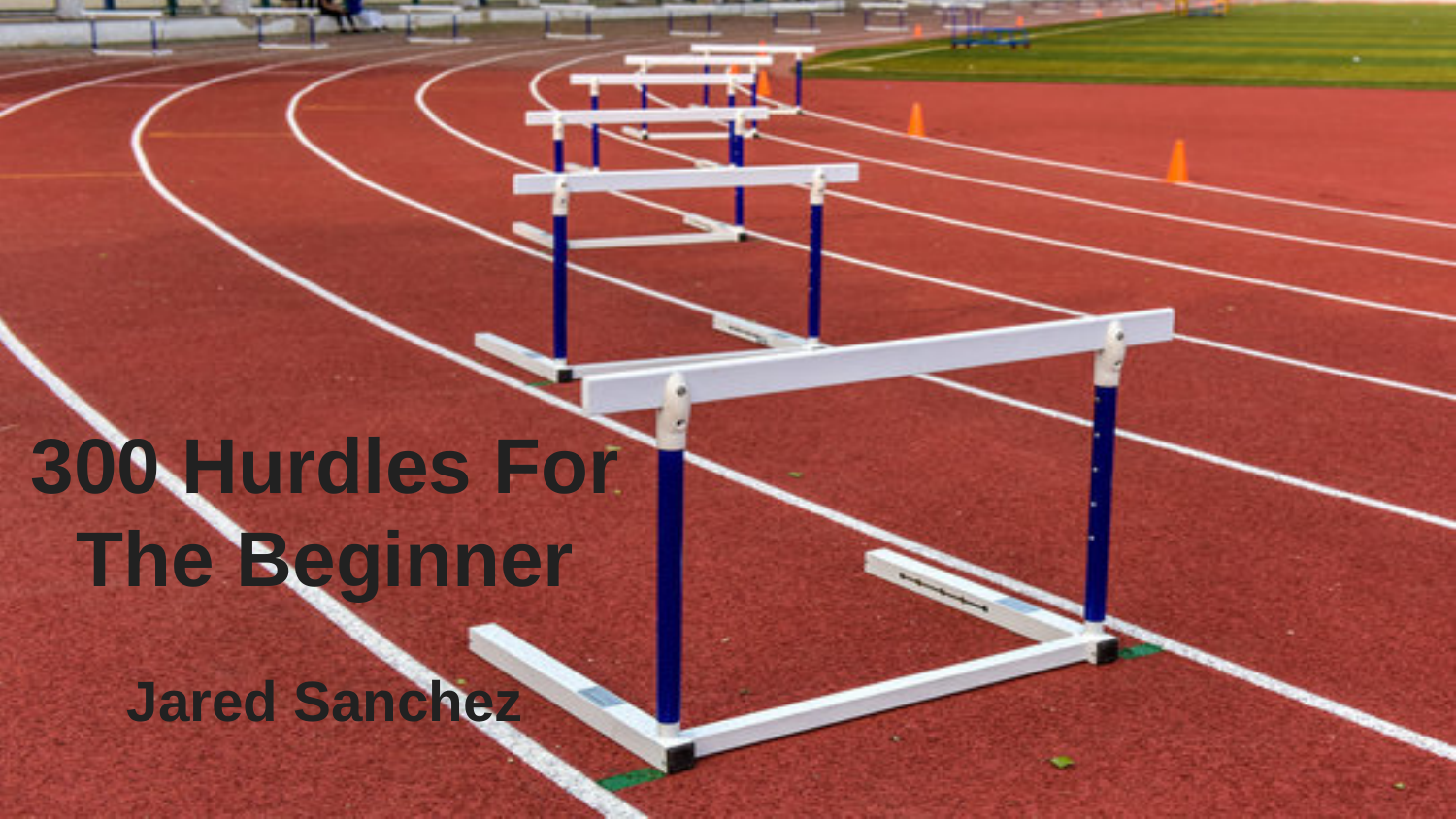

# 300 Hurdles For The Beginner
Jared Sanchez